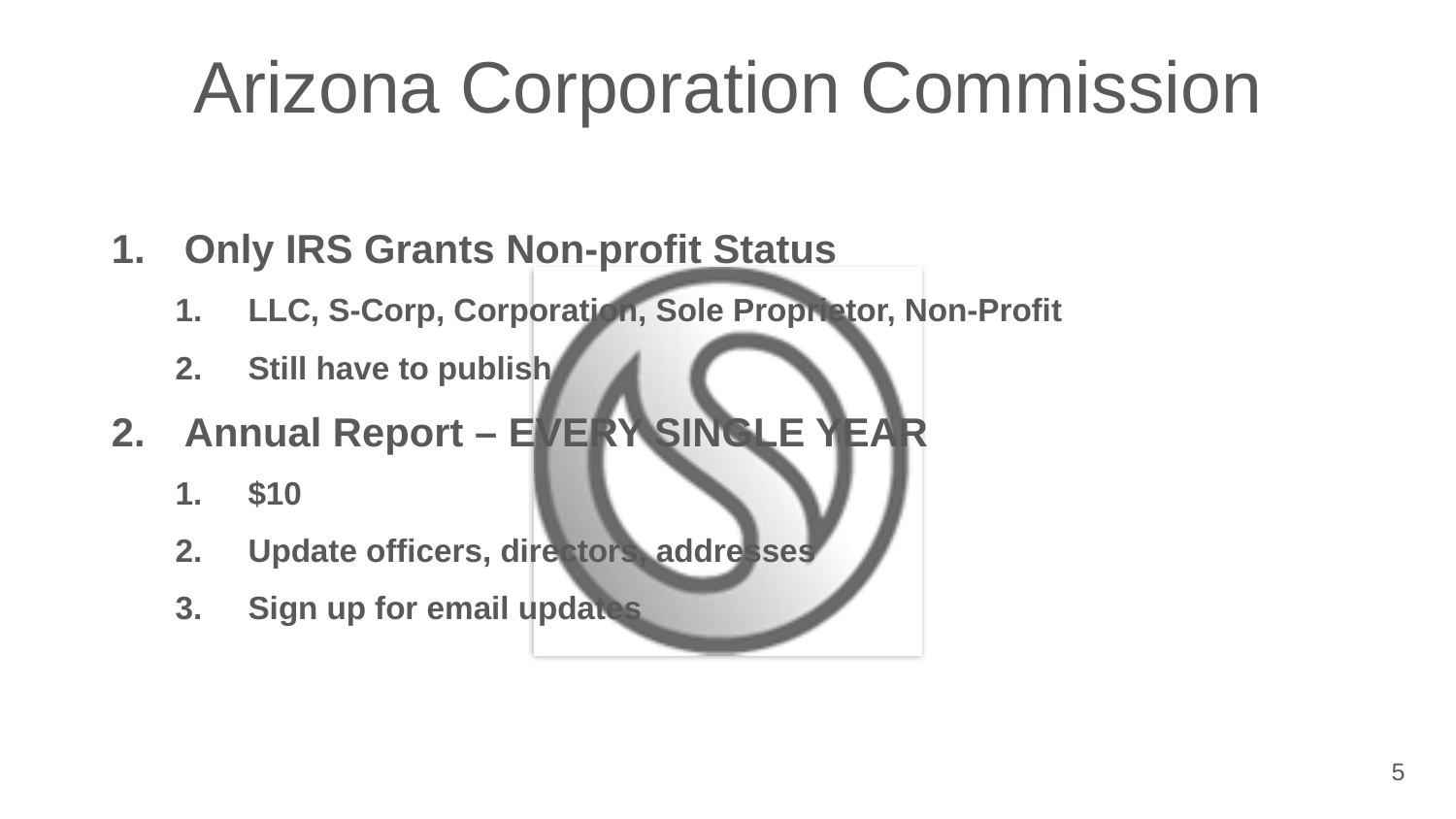

Arizona Corporation Commission
Only IRS Grants Non-profit Status
LLC, S-Corp, Corporation, Sole Proprietor, Non-Profit
Still have to publish
Annual Report – EVERY SINGLE YEAR
$10
Update officers, directors, addresses
Sign up for email updates
5